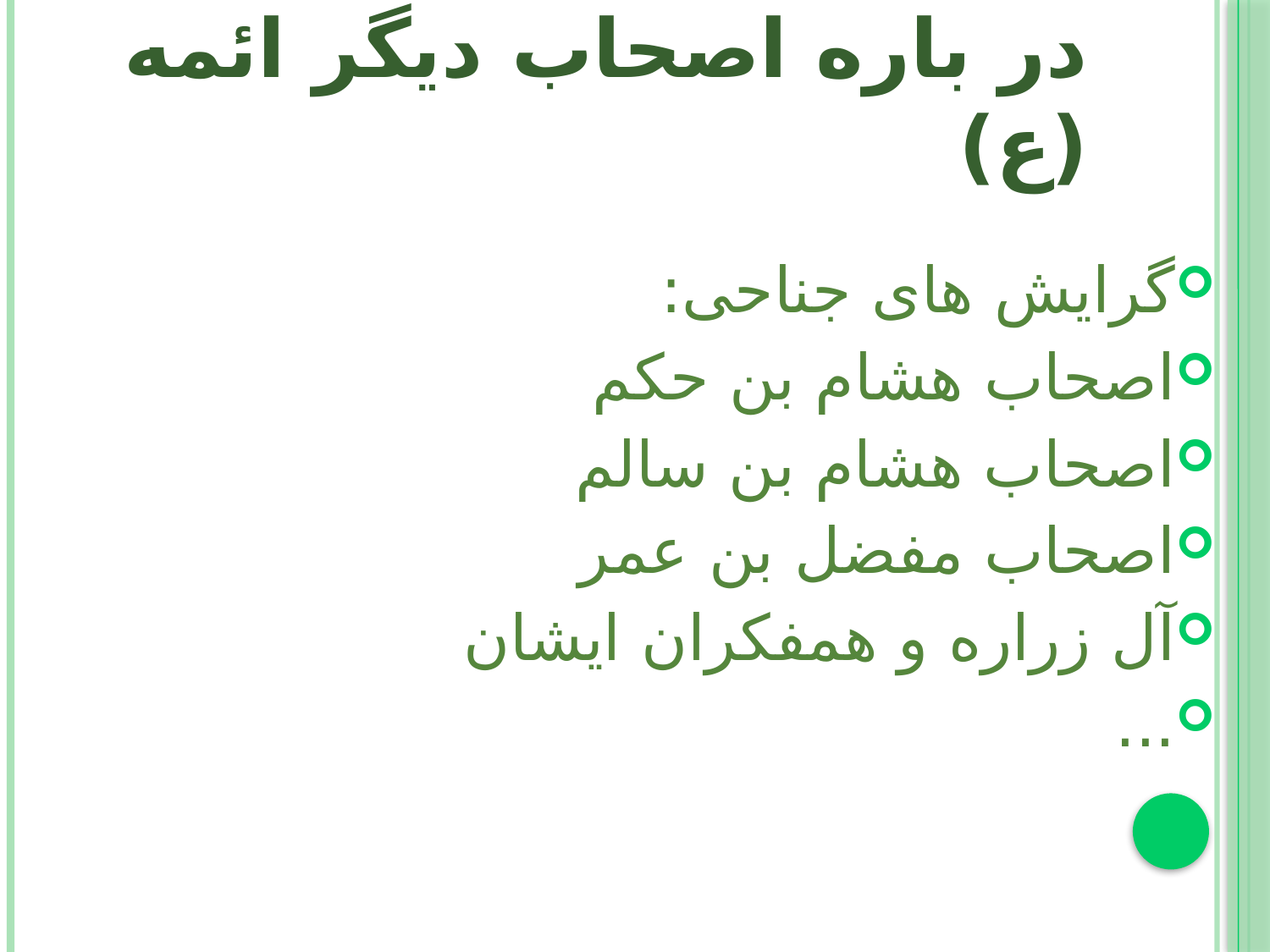

# در باره اصحاب ديگر ائمه (ع)
گرايش های جناحی:
اصحاب هشام بن حکم
اصحاب هشام بن سالم
اصحاب مفضل بن عمر
آل زراره و همفکران ايشان
...